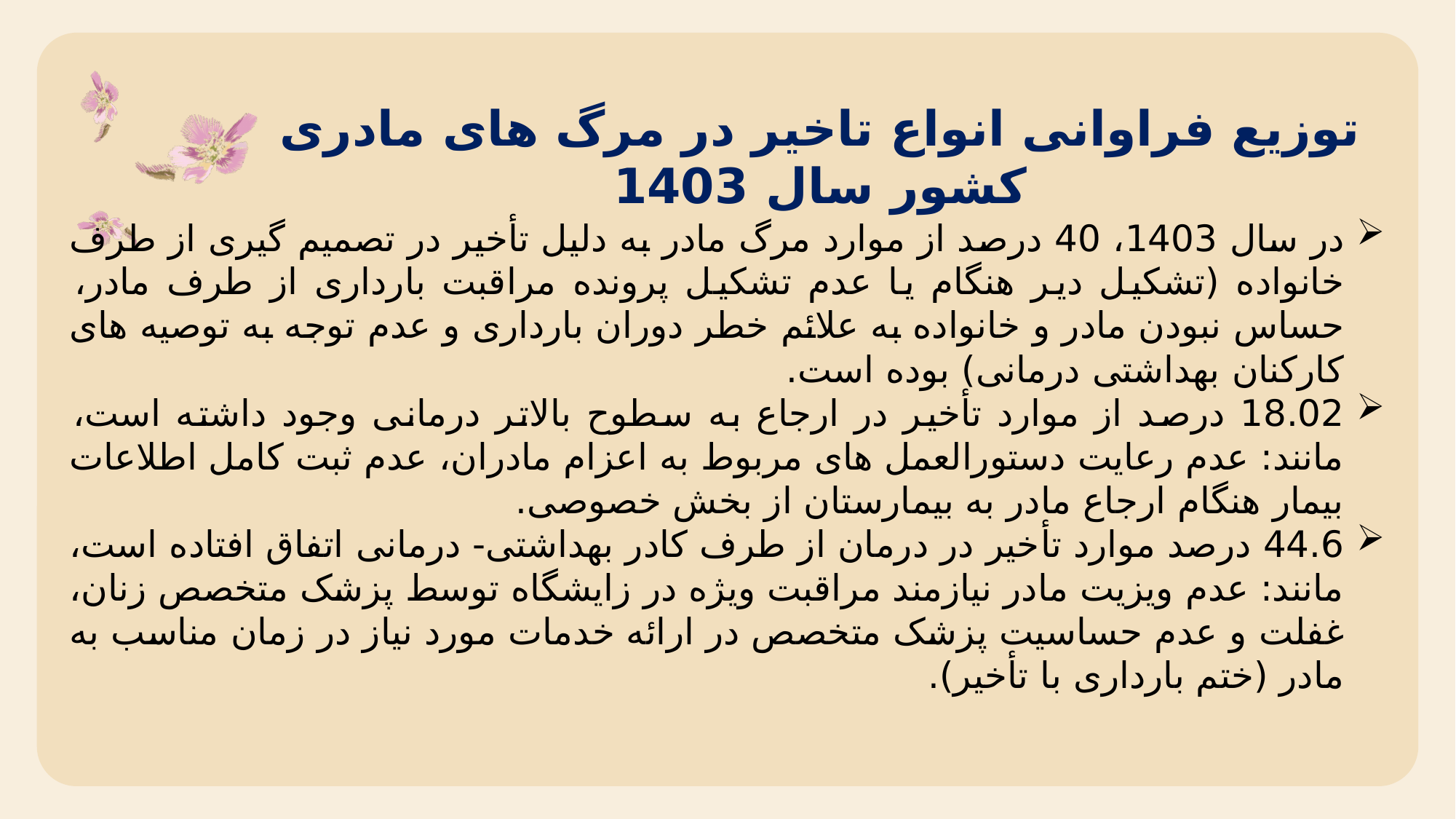

توزیع فراوانی انواع تاخیر در مرگ های مادری کشور سال 1403
در سال 1403، 40 درصد از موارد مرگ مادر به دلیل تأخیر در تصمیم گیری از طرف خانواده (تشکیل دیر هنگام یا عدم تشکیل پرونده مراقبت بارداری از طرف مادر، حساس نبودن مادر و خانواده به علائم خطر دوران بارداری و عدم توجه به توصیه های کارکنان بهداشتی درمانی) بوده است.
18.02 درصد از موارد تأخیر در ارجاع به سطوح بالاتر درمانی وجود داشته است، مانند: عدم رعایت دستورالعمل های مربوط به اعزام مادران، عدم ثبت کامل اطلاعات بیمار هنگام ارجاع مادر به بیمارستان از بخش خصوصی.
44.6 درصد موارد تأخیر در درمان از طرف کادر بهداشتی- درمانی اتفاق افتاده است، مانند: عدم ویزیت مادر نیازمند مراقبت ویژه در زایشگاه توسط پزشک متخصص زنان، غفلت و عدم حساسیت پزشک متخصص در ارائه خدمات مورد نیاز در زمان مناسب به مادر (ختم بارداری با تأخیر).